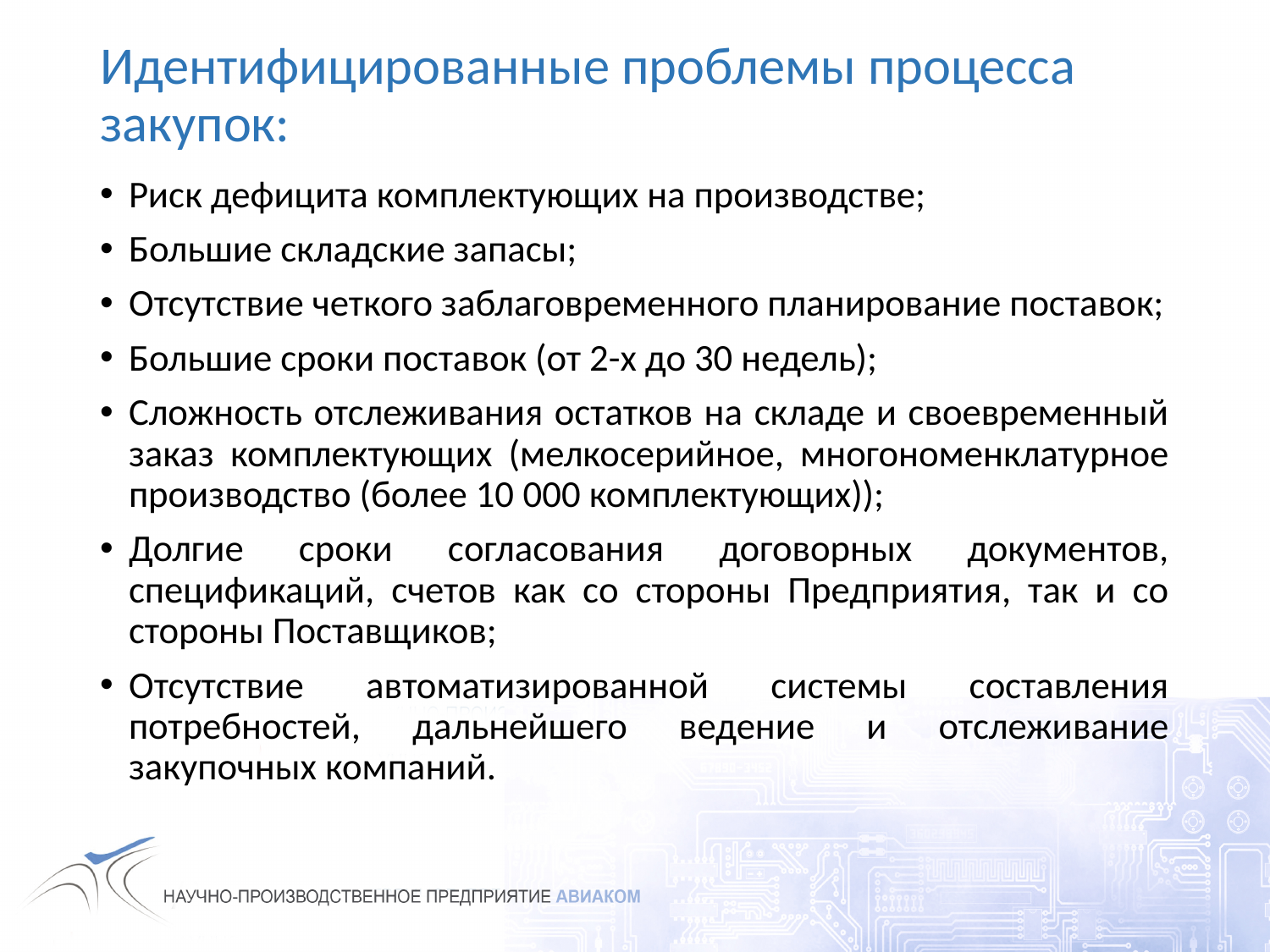

# Идентифицированные проблемы процесса закупок:
Риск дефицита комплектующих на производстве;
Большие складские запасы;
Отсутствие четкого заблаговременного планирование поставок;
Большие сроки поставок (от 2-х до 30 недель);
Сложность отслеживания остатков на складе и своевременный заказ комплектующих (мелкосерийное, многономенклатурное производство (более 10 000 комплектующих));
Долгие сроки согласования договорных документов, спецификаций, счетов как со стороны Предприятия, так и со стороны Поставщиков;
Отсутствие автоматизированной системы составления потребностей, дальнейшего ведение и отслеживание закупочных компаний.